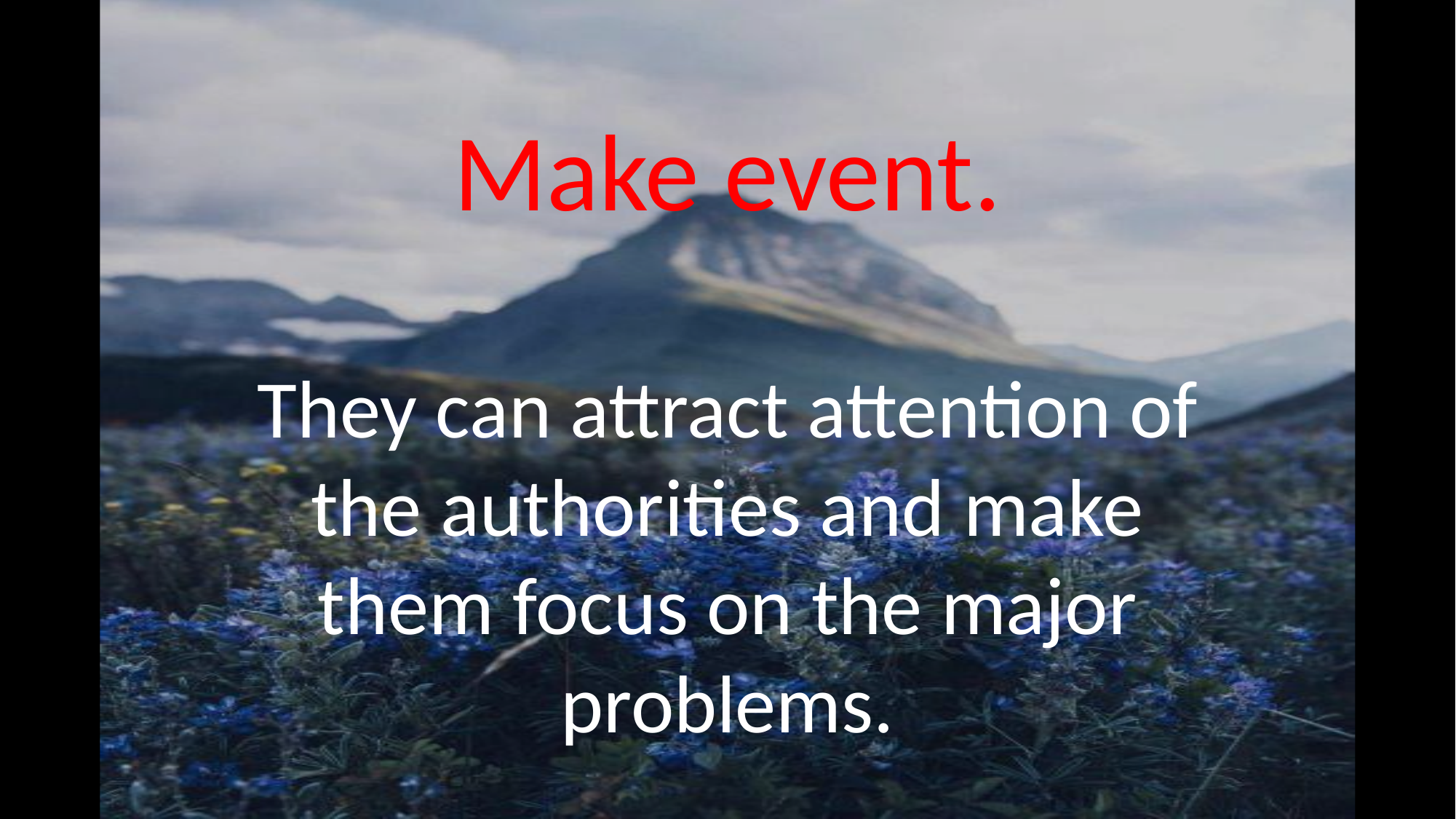

# Make event.
They can attract attention of the authorities and make them focus on the major problems.